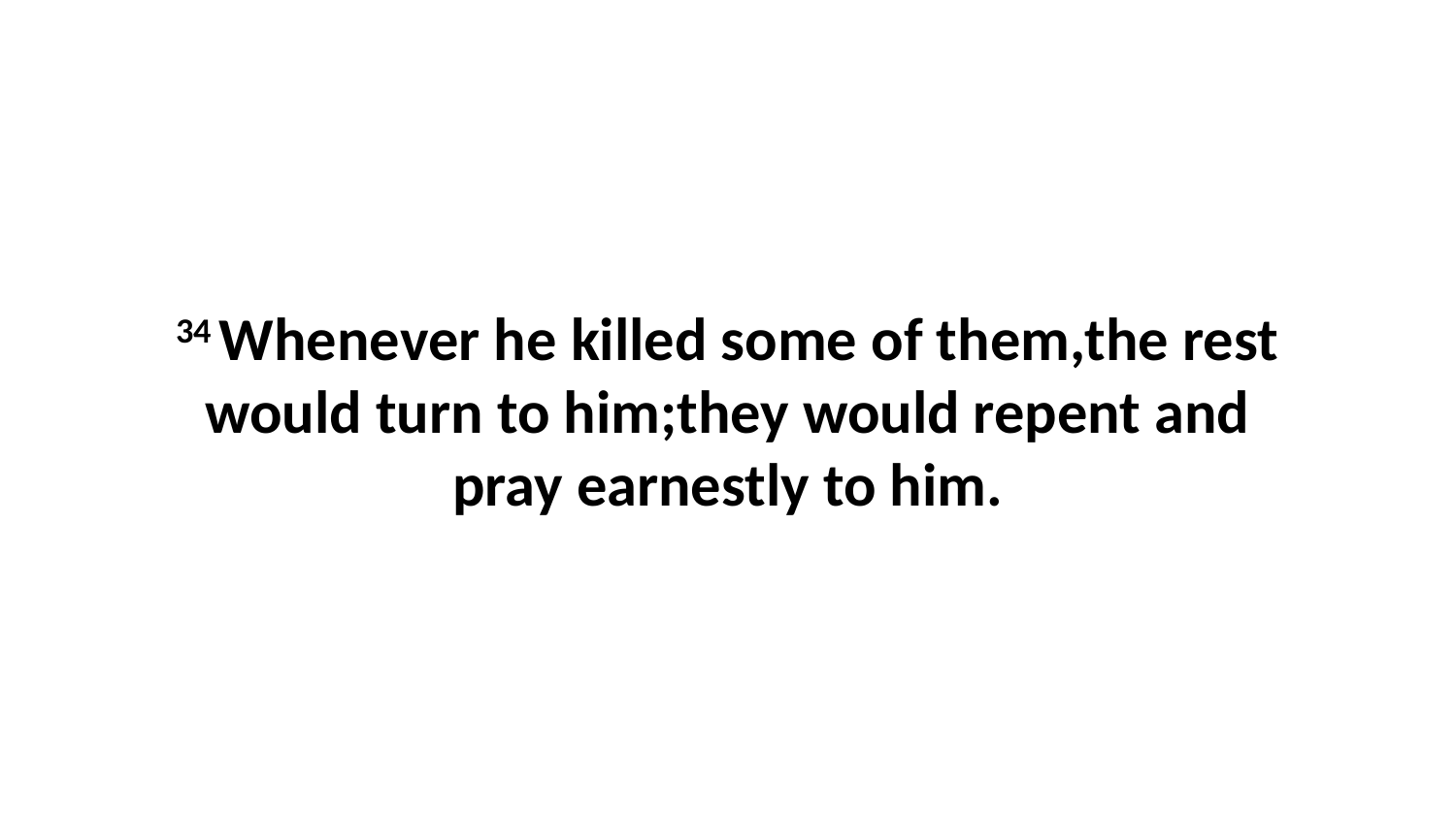

34 Whenever he killed some of them,the rest would turn to him;they would repent and pray earnestly to him.